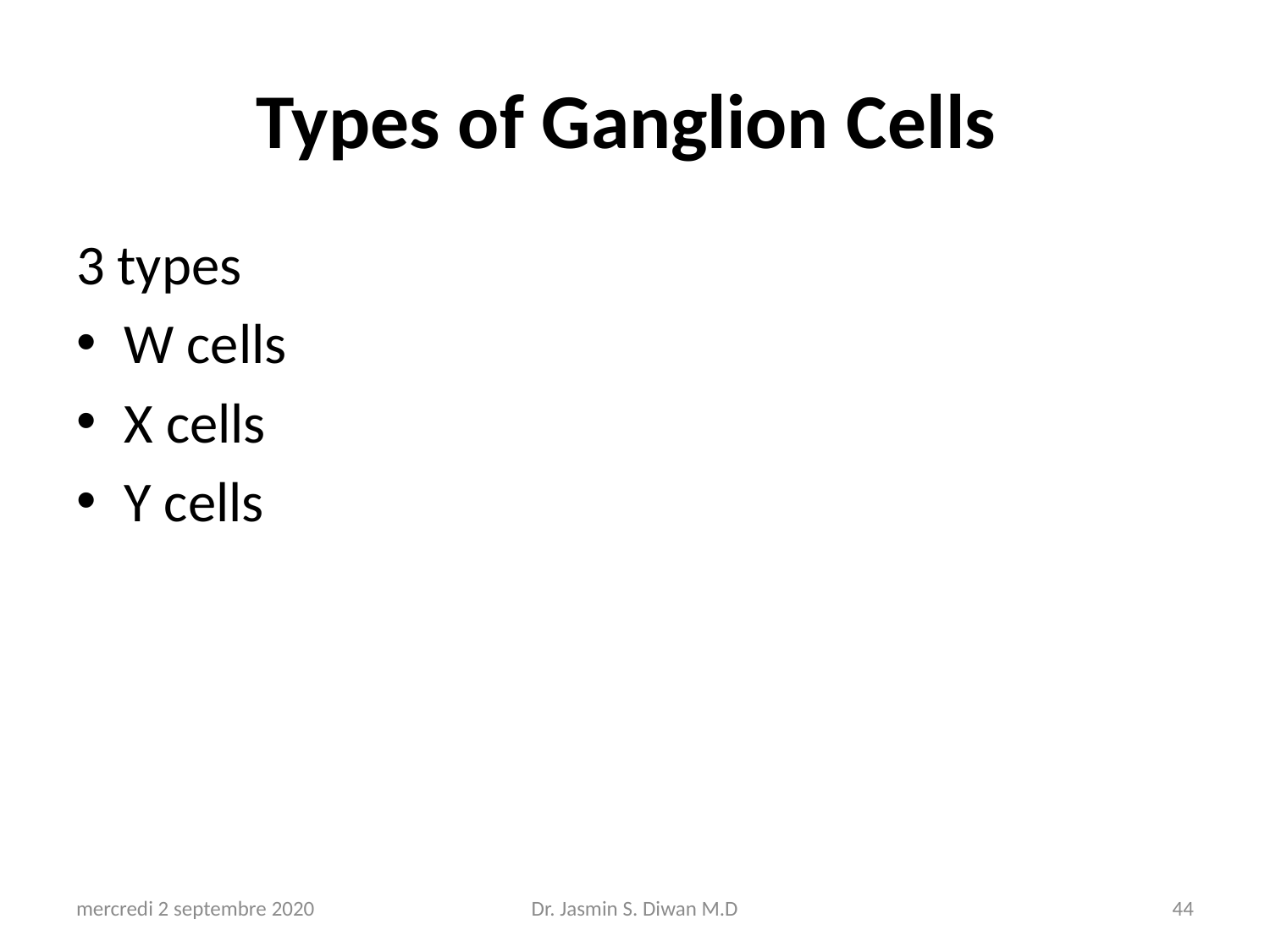

# Types of Ganglion Cells
3 types
W cells
X cells
Y cells
mercredi 2 septembre 2020
Dr. Jasmin S. Diwan M.D
44